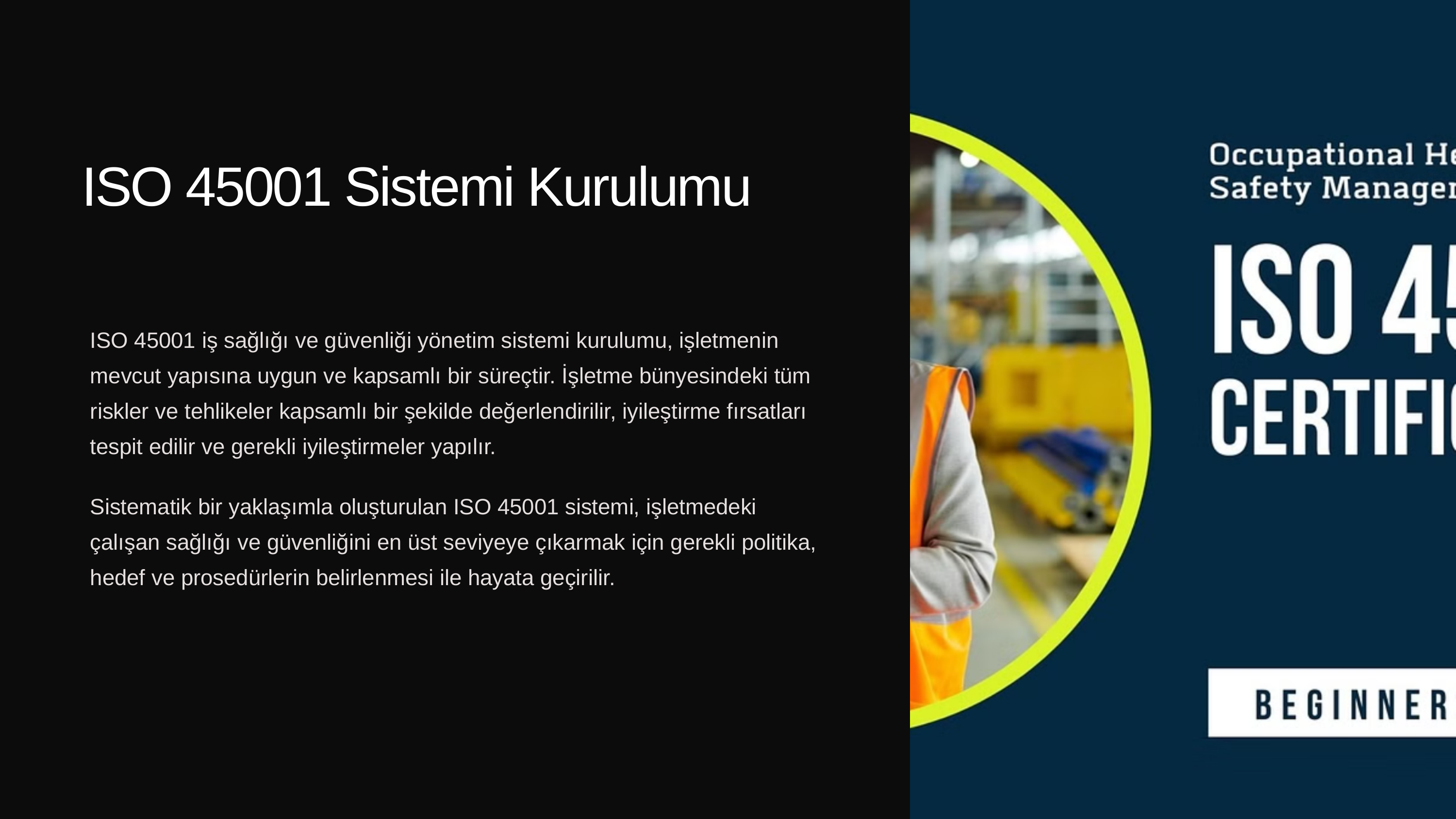

ISO 45001 Sistemi Kurulumu
ISO 45001 iş sağlığı ve güvenliği yönetim sistemi kurulumu, işletmenin mevcut yapısına uygun ve kapsamlı bir süreçtir. İşletme bünyesindeki tüm riskler ve tehlikeler kapsamlı bir şekilde değerlendirilir, iyileştirme fırsatları tespit edilir ve gerekli iyileştirmeler yapılır.
Sistematik bir yaklaşımla oluşturulan ISO 45001 sistemi, işletmedeki çalışan sağlığı ve güvenliğini en üst seviyeye çıkarmak için gerekli politika, hedef ve prosedürlerin belirlenmesi ile hayata geçirilir.